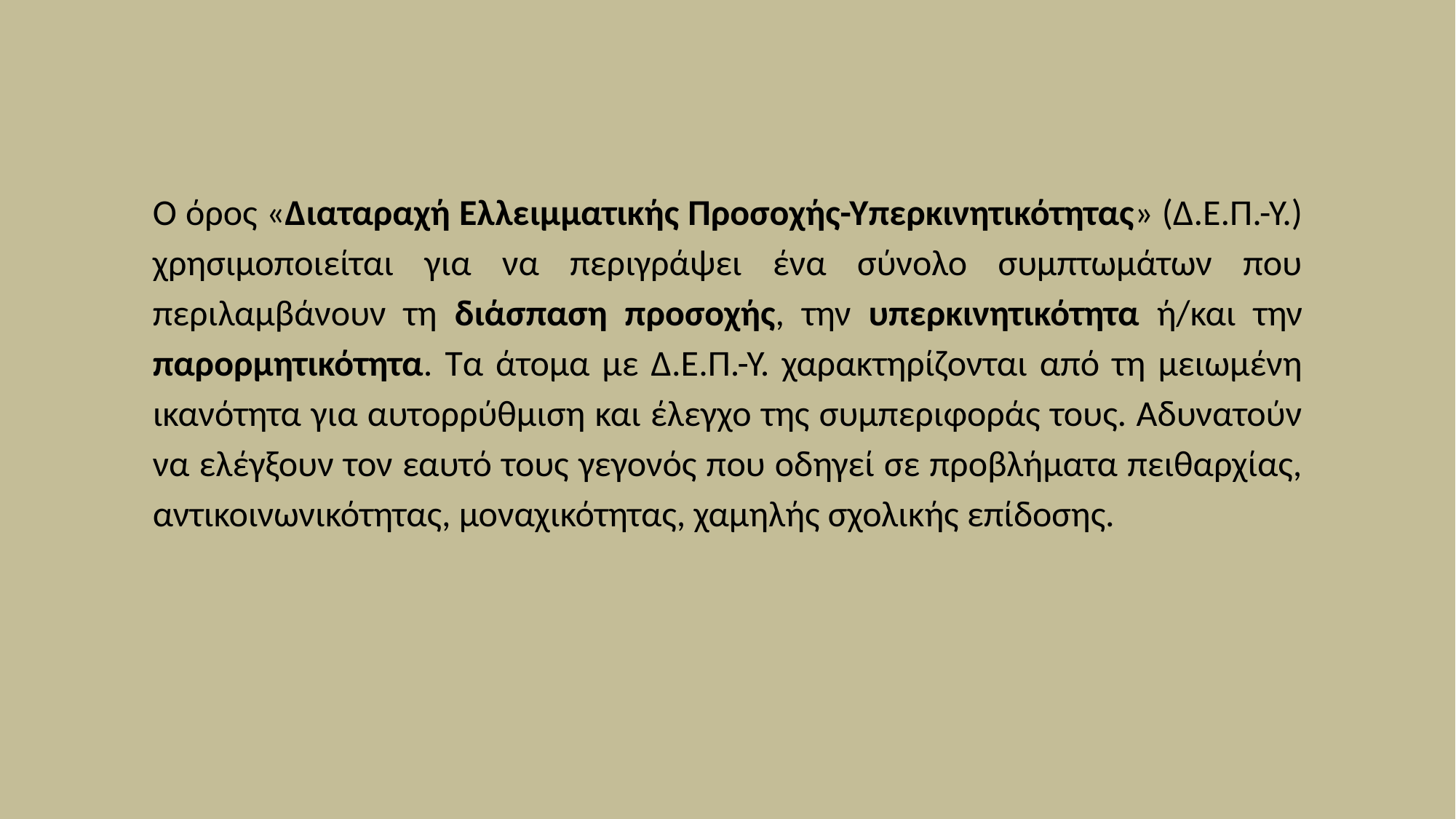

Ο όρος «Διαταραχή Ελλειμματικής Προσοχής-Υπερκινητικότητας» (Δ.Ε.Π.-Υ.) χρησιμοποιείται για να περιγράψει ένα σύνολο συμπτωμάτων που περιλαμβάνουν τη διάσπαση προσοχής, την υπερκινητικότητα ή/και την παρορμητικότητα. Τα άτομα με Δ.Ε.Π.-Υ. χαρακτηρίζονται από τη μειωμένη ικανότητα για αυτορρύθμιση και έλεγχο της συμπεριφοράς τους. Αδυνατούν να ελέγξουν τον εαυτό τους γεγονός που οδηγεί σε προβλήματα πειθαρχίας, αντικοινωνικότητας, μοναχικότητας, χαμηλής σχολικής επίδοσης.